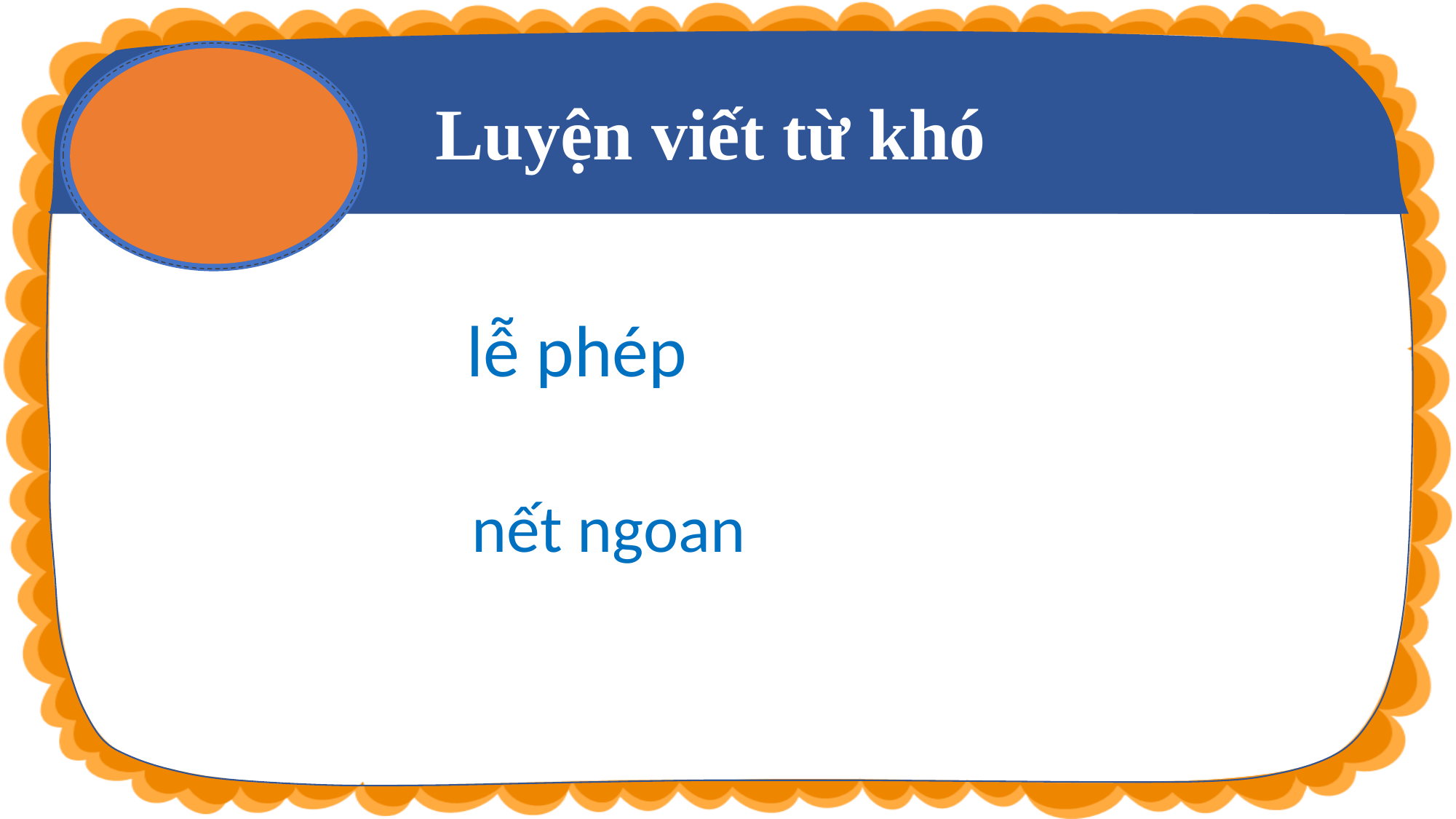

Luyện viết từ khó
lễ phép
nết ngoan